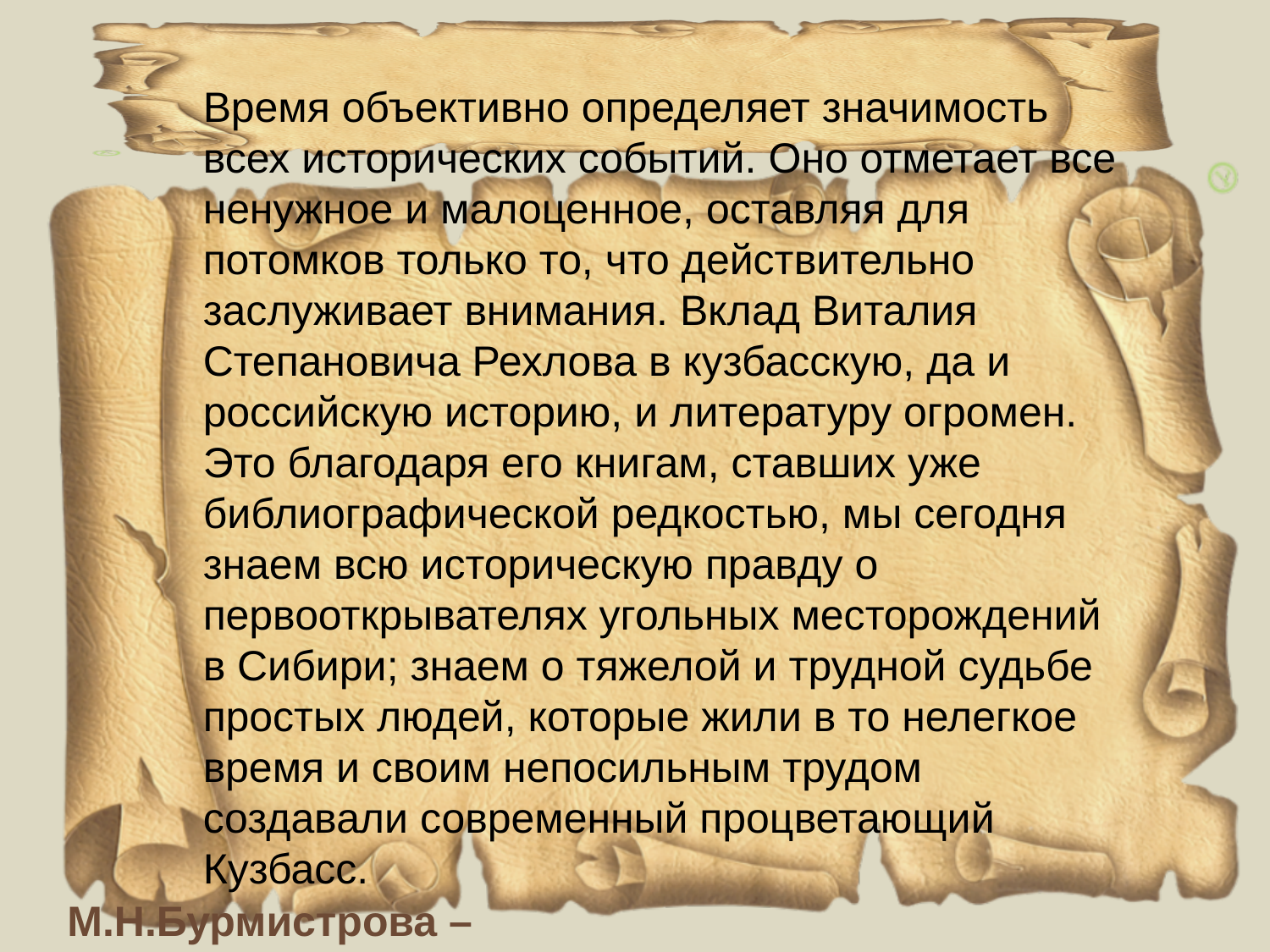

Время объективно определяет значимость всех исторических событий. Оно отметает все ненужное и малоценное, оставляя для потомков только то, что действительно заслуживает внимания. Вклад Виталия Степановича Рехлова в кузбасскую, да и российскую историю, и литературу огромен. Это благодаря его книгам, ставших уже библиографической редкостью, мы сегодня знаем всю историческую правду о первооткрывателях угольных месторождений в Сибири; знаем о тяжелой и трудной судьбе простых людей, которые жили в то нелегкое время и своим непосильным трудом создавали современный процветающий Кузбасс.